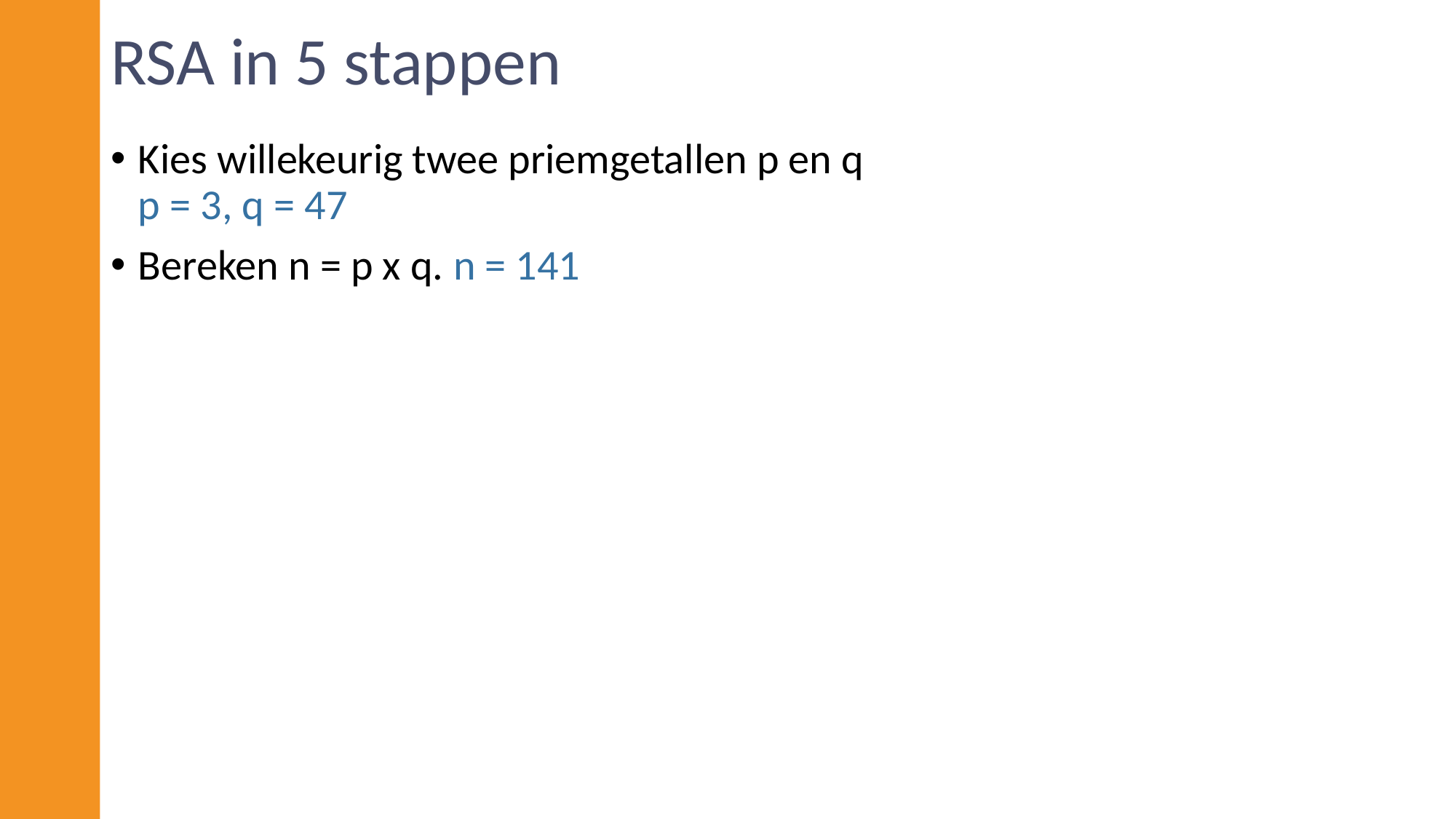

# RSA in 5 stappen
Kies willekeurig twee priemgetallen p en q
p = 3, q = 47
Bereken n = p x q. n = 141